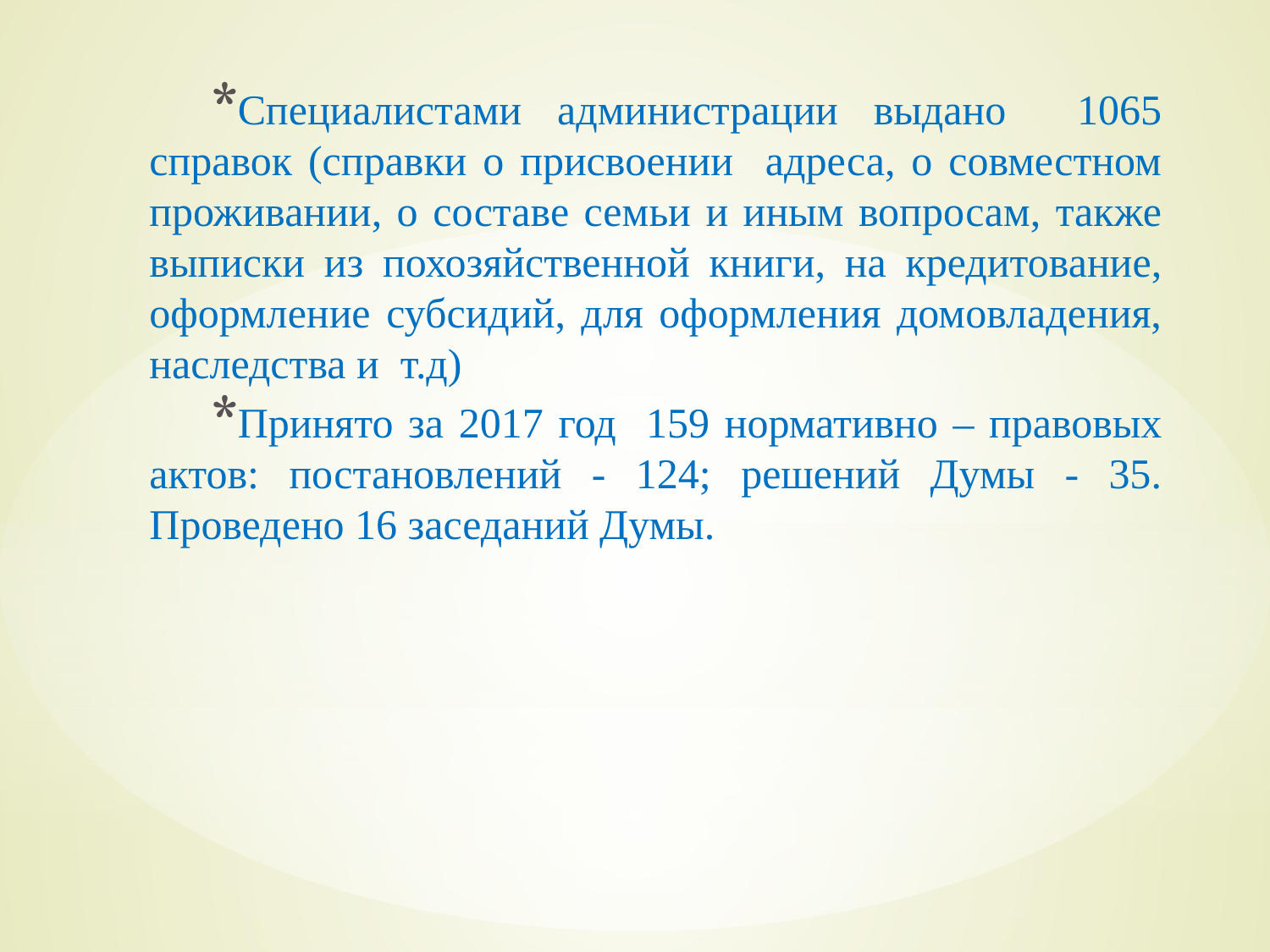

Специалистами администрации выдано  1065 справок (справки о присвоении  адреса, о совместном проживании, о составе семьи и иным вопросам, также выписки из похозяйственной книги, на кредитование, оформление субсидий, для оформления домовладения, наследства и  т.д)
Принято за 2017 год  159 нормативно – правовых актов: постановлений - 124; решений Думы - 35. Проведено 16 заседаний Думы.